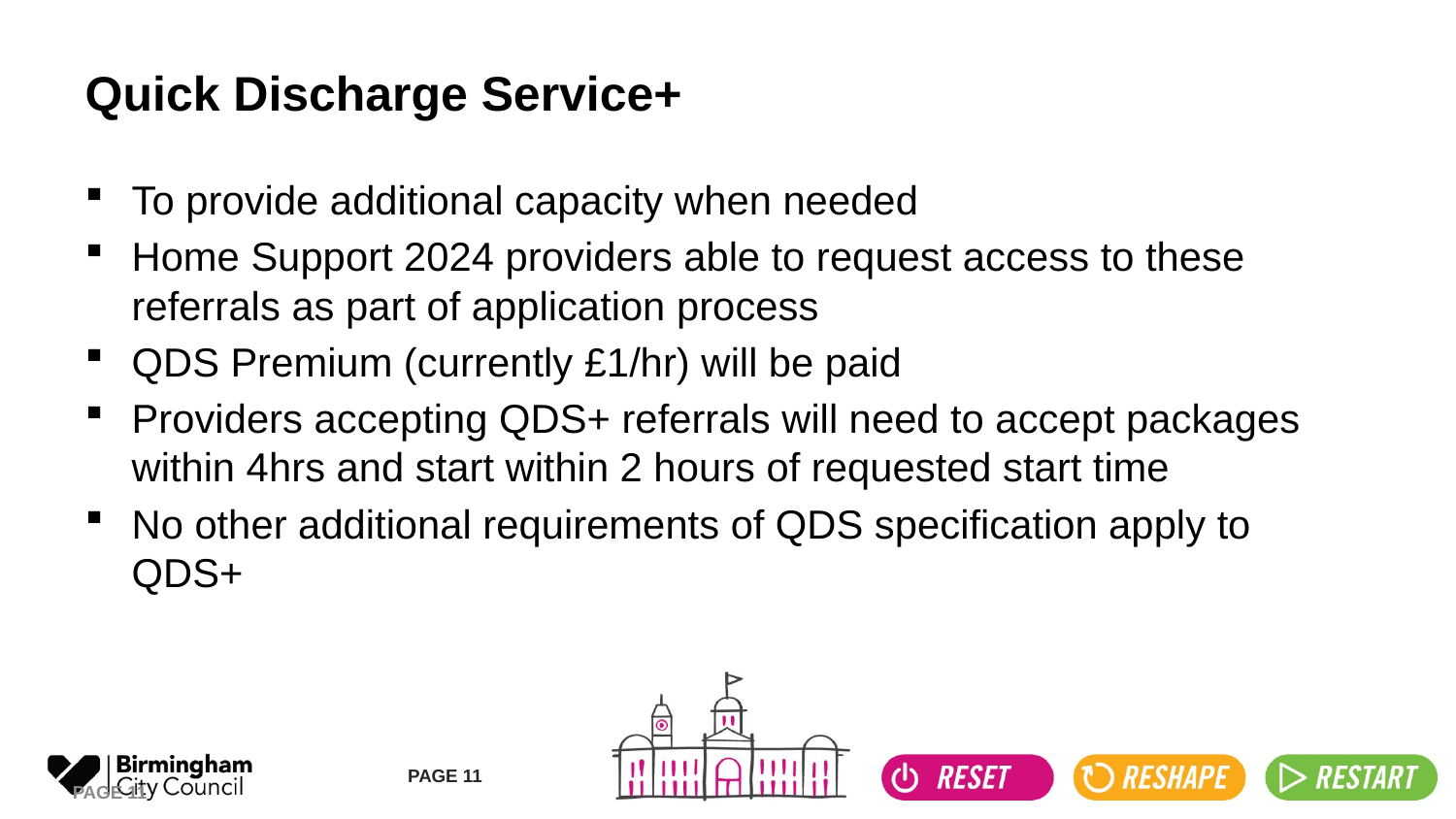

# Quick Discharge Service+
To provide additional capacity when needed
Home Support 2024 providers able to request access to these referrals as part of application process
QDS Premium (currently £1/hr) will be paid
Providers accepting QDS+ referrals will need to accept packages within 4hrs and start within 2 hours of requested start time
No other additional requirements of QDS specification apply to QDS+
PAGE 11